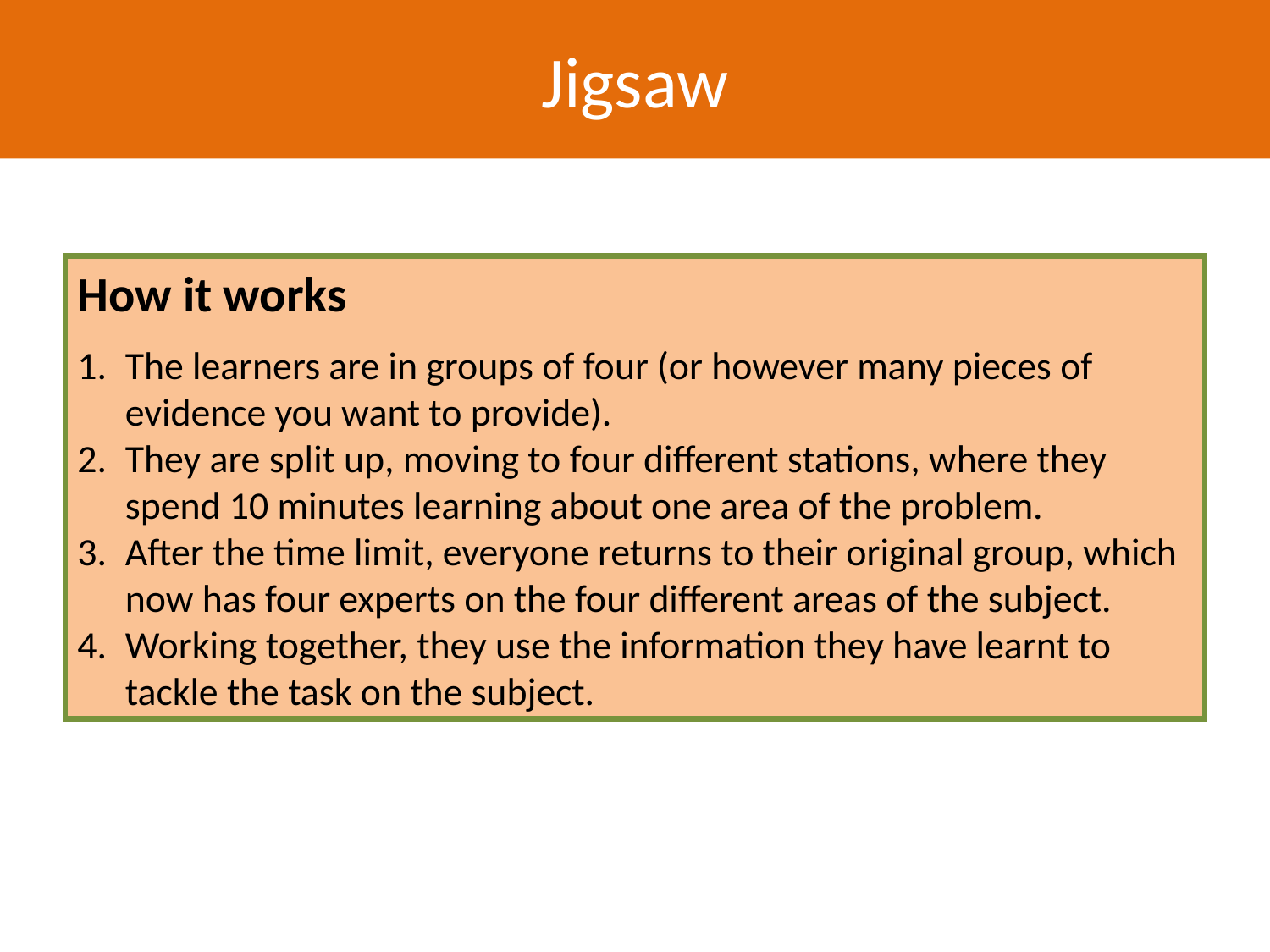

Jigsaw
How it works

The learners are in groups of four (or however many pieces of evidence you want to provide).
They are split up, moving to four different stations, where they spend 10 minutes learning about one area of the problem.
After the time limit, everyone returns to their original group, which now has four experts on the four different areas of the subject.
Working together, they use the information they have learnt to tackle the task on the subject.